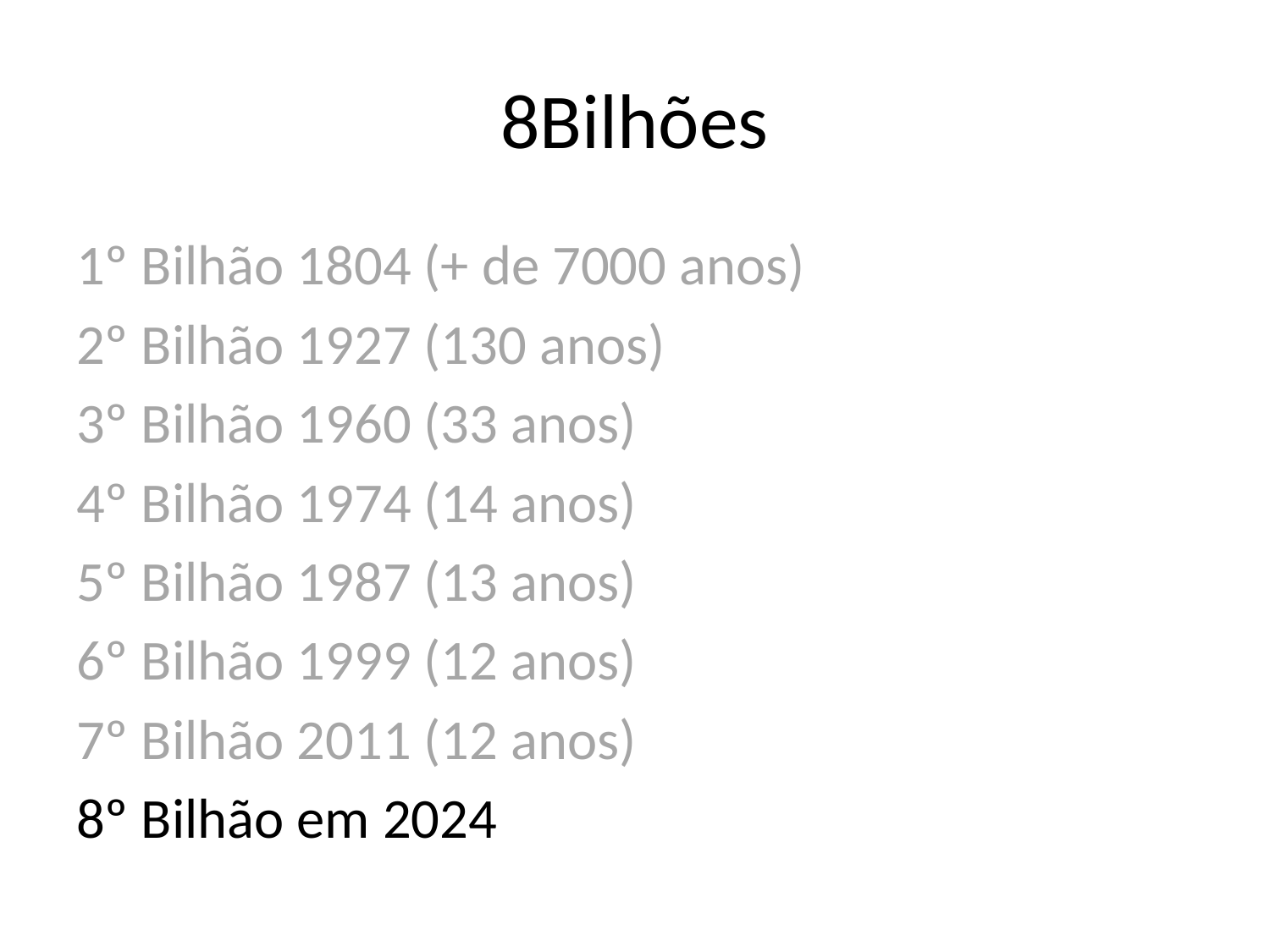

# 8Bilhões
1º Bilhão 1804 (+ de 7000 anos)
2º Bilhão 1927 (130 anos)
3º Bilhão 1960 (33 anos)
4º Bilhão 1974 (14 anos)
5º Bilhão 1987 (13 anos)
6º Bilhão 1999 (12 anos)
7º Bilhão 2011 (12 anos)
8º Bilhão em 2024